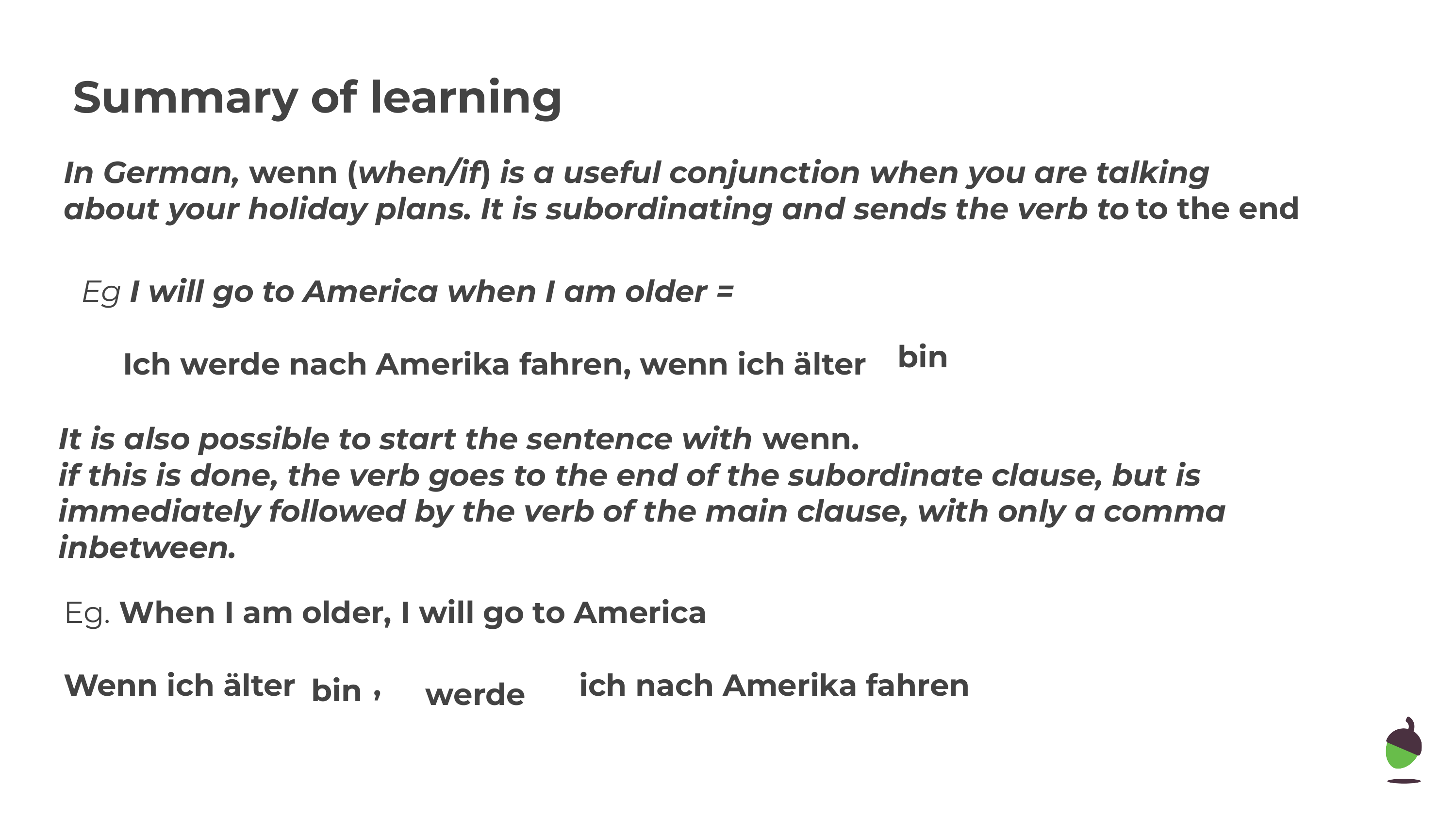

# Summary of learning
In German, wenn (when/if) is a useful conjunction when you are talking about your holiday plans. It is subordinating and sends the verb to
to the end
Eg I will go to America when I am older =

     Ich werde nach Amerika fahren, wenn ich älter

 bin
It is also possible to start the sentence with wenn.
if this is done, the verb goes to the end of the subordinate clause, but is immediately followed by the verb of the main clause, with only a comma inbetween.
Eg. When I am older, I will go to America

Wenn ich älter         ,                       ich nach Amerika fahren

bin
werde